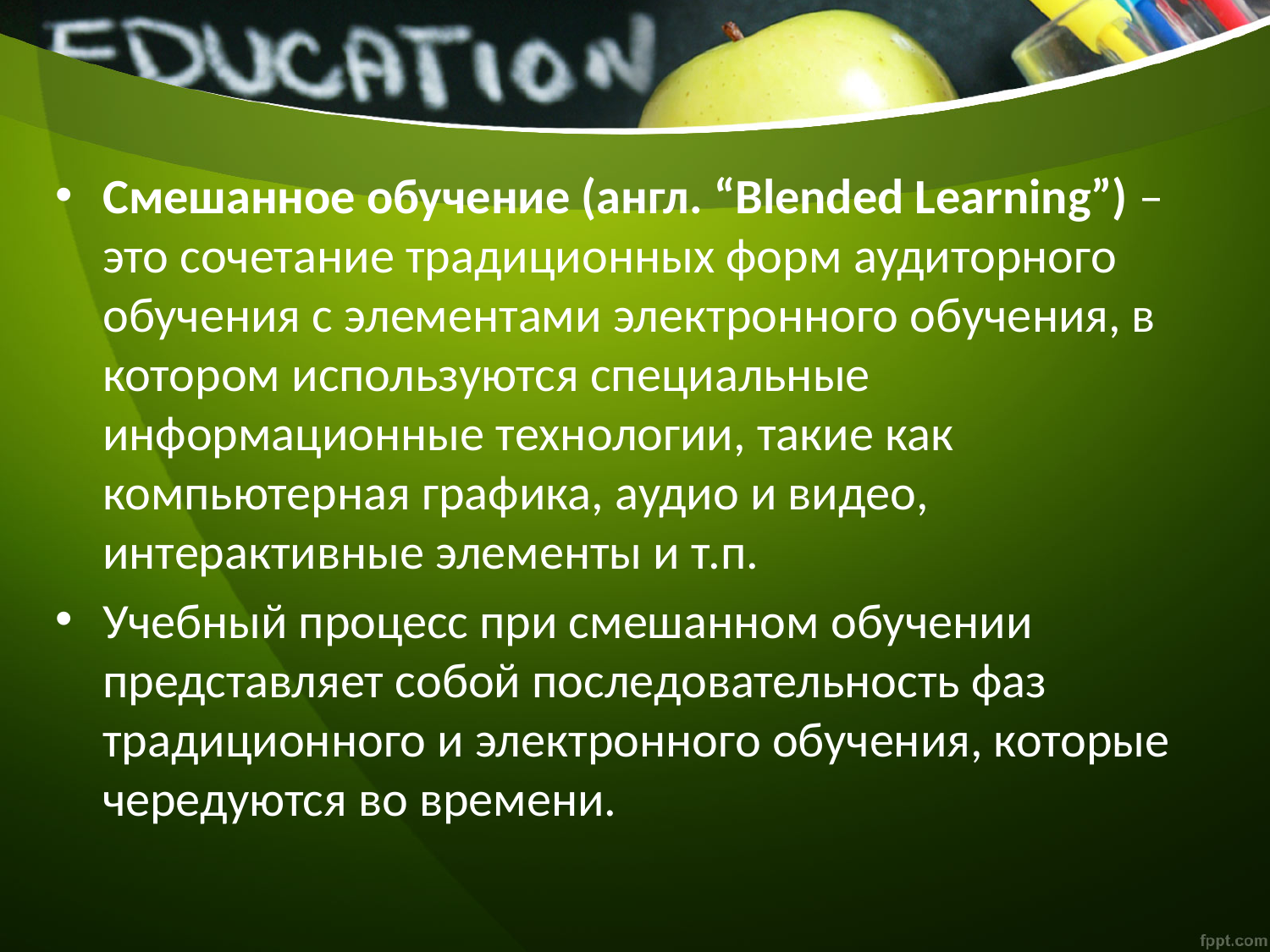

#
Смешанное обучение (англ. “Blended Learning”) – это сочетание традиционных форм аудиторного обучения с элементами электронного обучения, в котором используются специальные информационные технологии, такие как компьютерная графика, аудио и видео, интерактивные элементы и т.п.
Учебный процесс при смешанном обучении представляет собой последовательность фаз традиционного и электронного обучения, которые чередуются во времени.